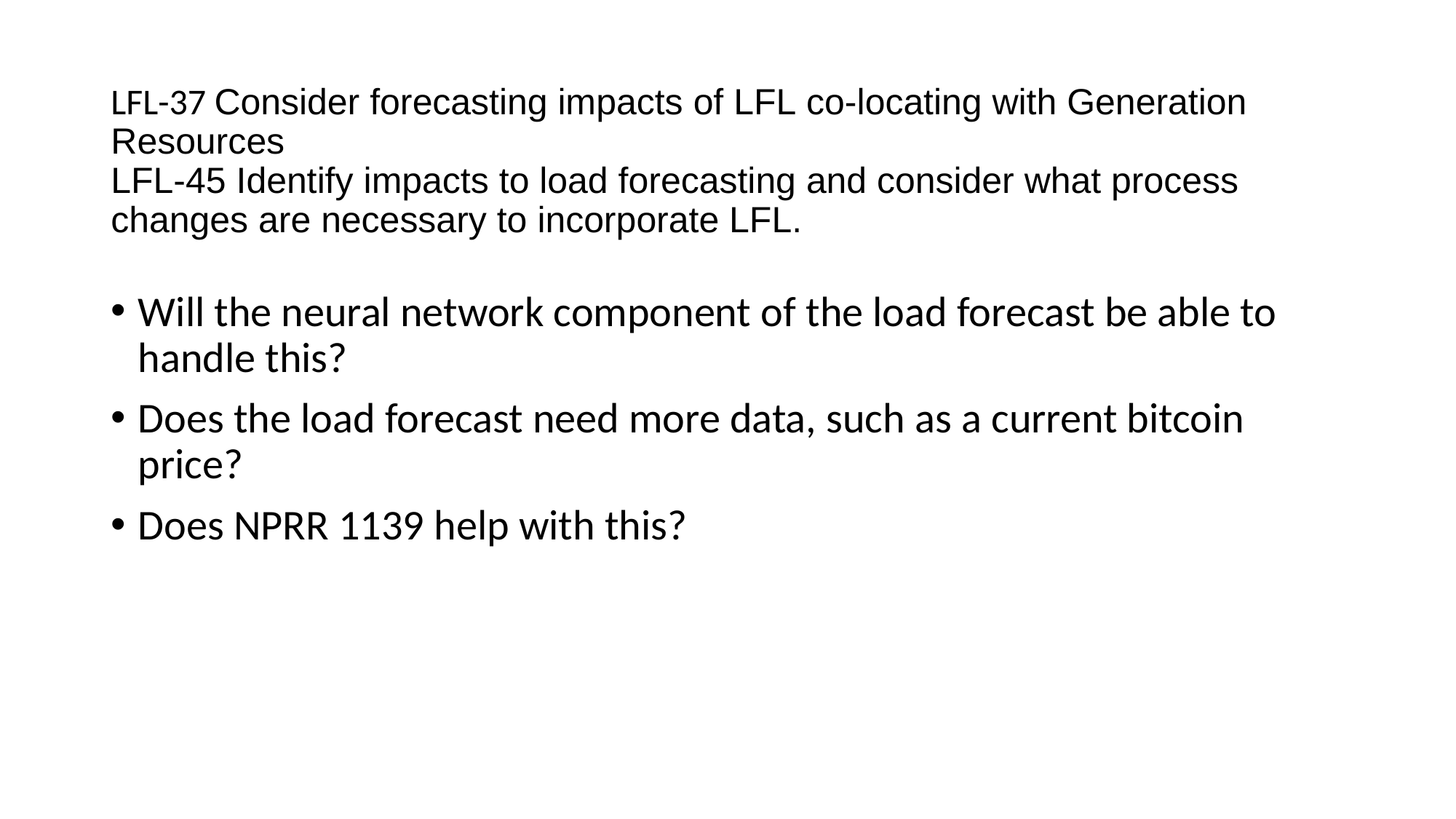

# LFL-37 Consider forecasting impacts of LFL co-locating with Generation Resources LFL-45 Identify impacts to load forecasting and consider what process changes are necessary to incorporate LFL.

Will the neural network component of the load forecast be able to handle this?
Does the load forecast need more data, such as a current bitcoin price?
Does NPRR 1139 help with this?